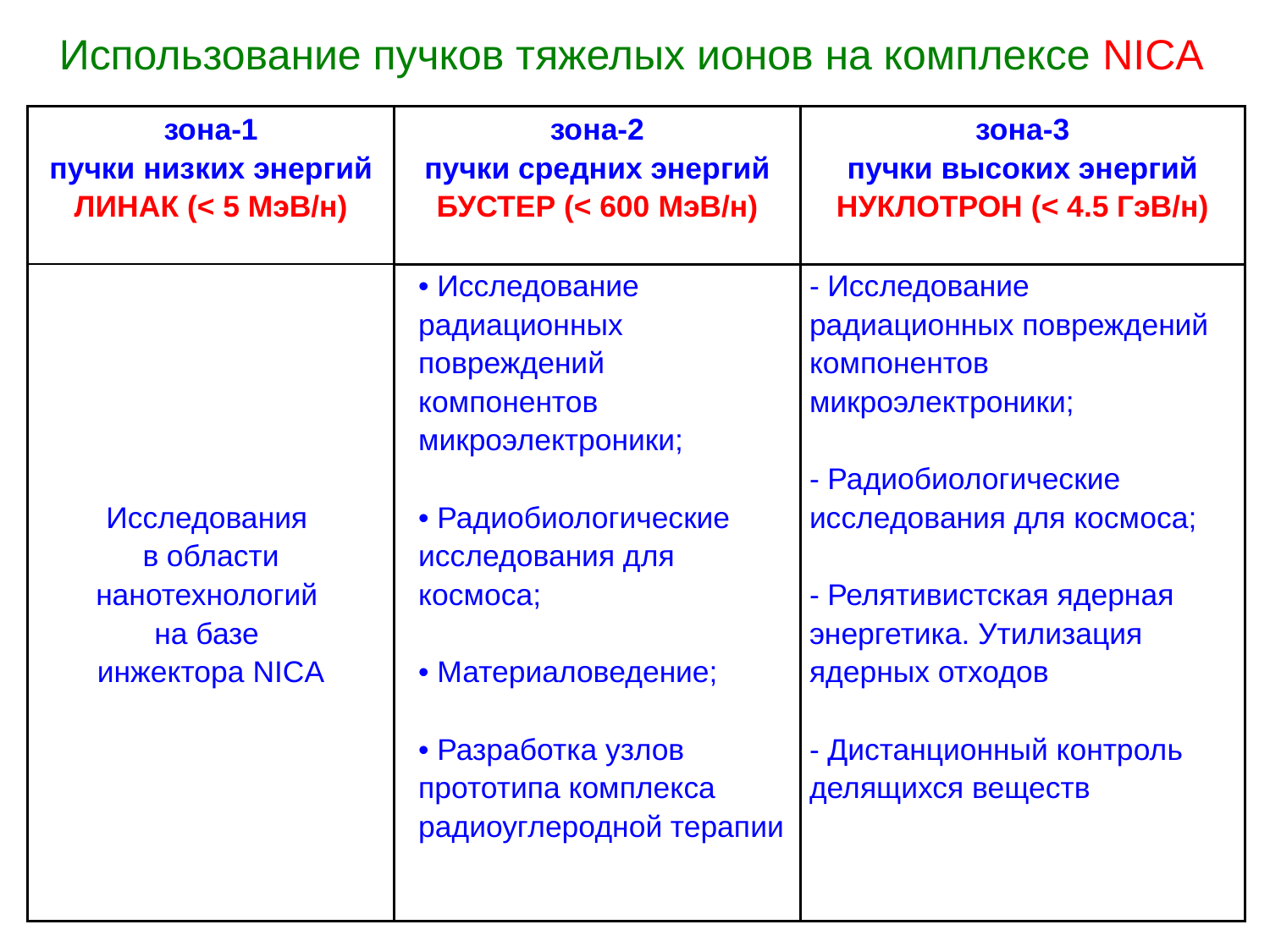

Использование пучков тяжелых ионов на комплексе NICA
| зона-1 пучки низких энергий ЛИНАК (< 5 МэВ/н) | зона-2 пучки средних энергий БУСТЕР (< 600 МэВ/н) | зона-3 пучки высоких энергий НУКЛОТРОН (< 4.5 ГэВ/н) |
| --- | --- | --- |
| Исследования в области нанотехнологий на базе инжектора NICA | Исследование радиационных повреждений компонентов микроэлектроники; Радиобиологические исследования для космоса; Материаловедение; Разработка узлов прототипа комплекса радиоуглеродной терапии | - Исследование радиационных повреждений компонентов микроэлектроники; - Радиобиологические исследования для космоса; - Релятивистская ядерная энергетика. Утилизация ядерных отходов - Дистанционный контроль делящихся веществ |